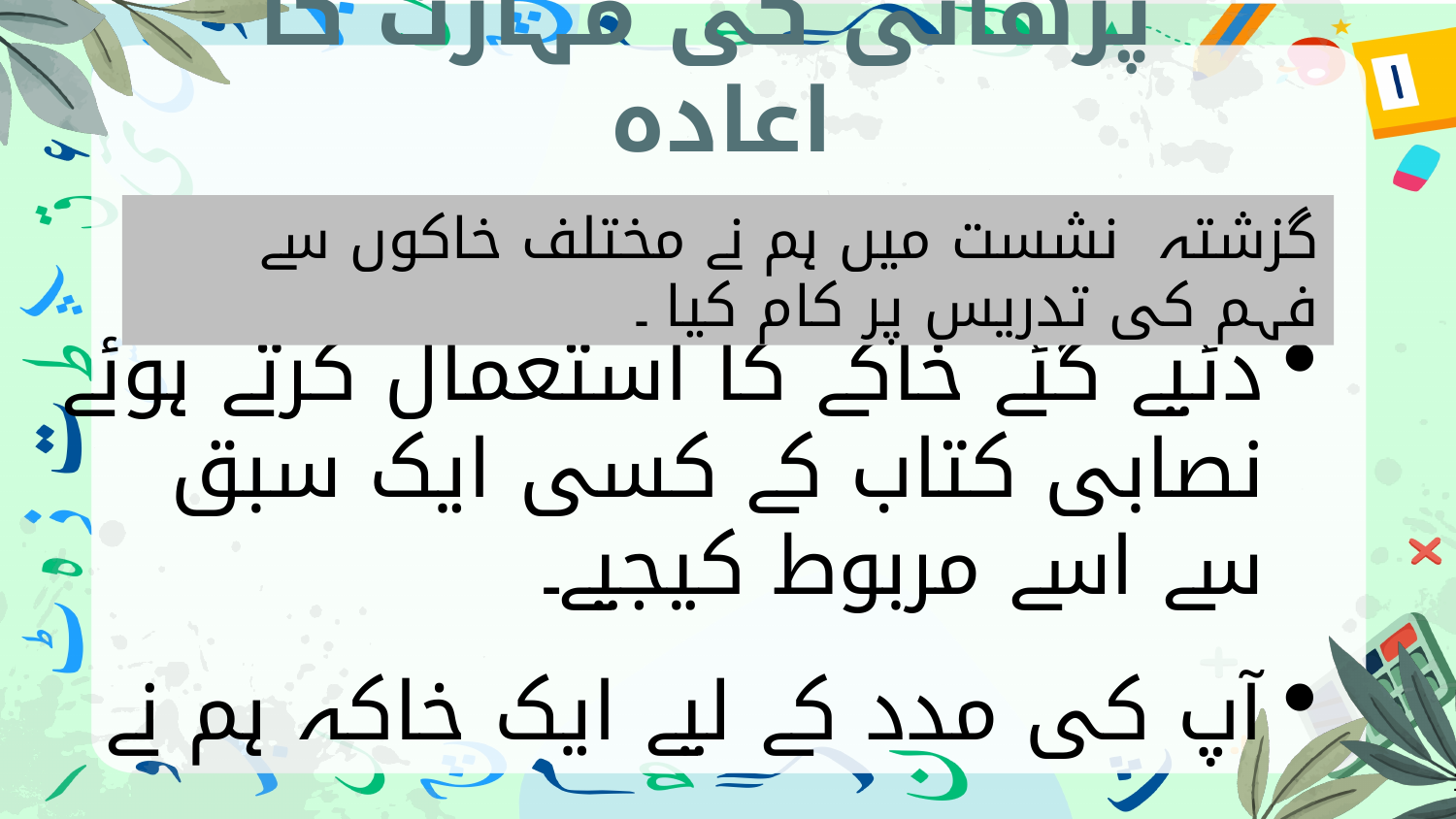

پڑھائی کی مہارت کا اعادہ
گزشتہ  نشست میں ہم نے مختلف خاکوں سے فہم کی تدریس پر کام کیا ۔
دئیے گئے خاکے کا استعمال کرتے ہوئے نصابی کتاب کے کسی ایک سبق سے اسے مربوط کیجیے۔
آپ کی مدد کے لیے ایک خاکہ ہم نے مربوط کیا ہے ۔
11